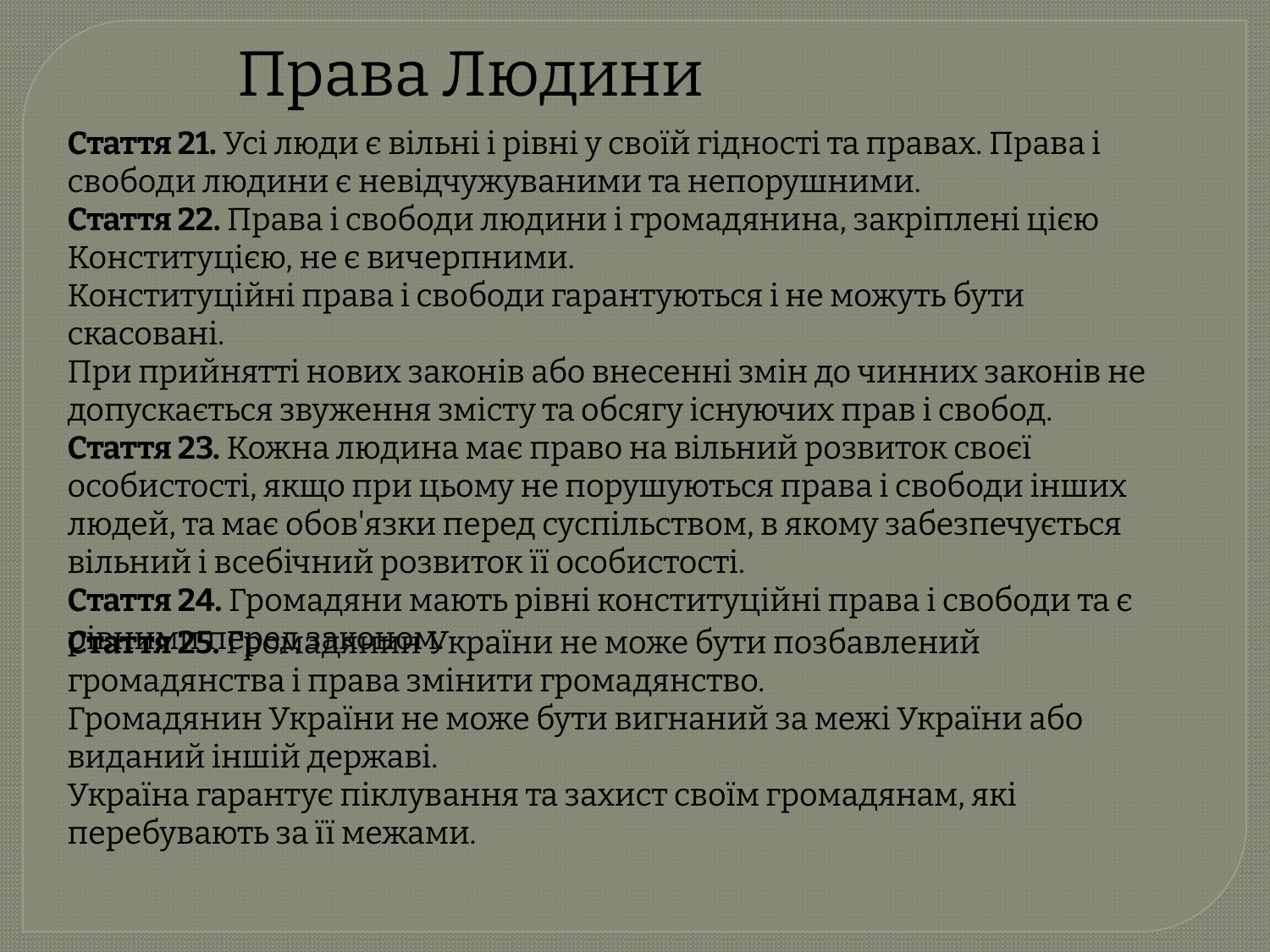

Права Людини
Стаття 21. Усі люди є вільні і рівні у своїй гідності та правах. Права і свободи людини є невідчужуваними та непорушними.
Стаття 22. Права і свободи людини і громадянина, закріплені цією Конституцією, не є вичерпними.
Конституційні права і свободи гарантуються і не можуть бути скасовані.
При прийнятті нових законів або внесенні змін до чинних законів не допускається звуження змісту та обсягу існуючих прав і свобод.
Стаття 23. Кожна людина має право на вільний розвиток своєї особистості, якщо при цьому не порушуються права і свободи інших людей, та має обов'язки перед суспільством, в якому забезпечується вільний і всебічний розвиток її особистості.
Стаття 24. Громадяни мають рівні конституційні права і свободи та є рівними перед законом.
Стаття 25. Громадянин України не може бути позбавлений громадянства і права змінити громадянство.
Громадянин України не може бути вигнаний за межі України або виданий іншій державі.
Україна гарантує піклування та захист своїм громадянам, які перебувають за її межами.